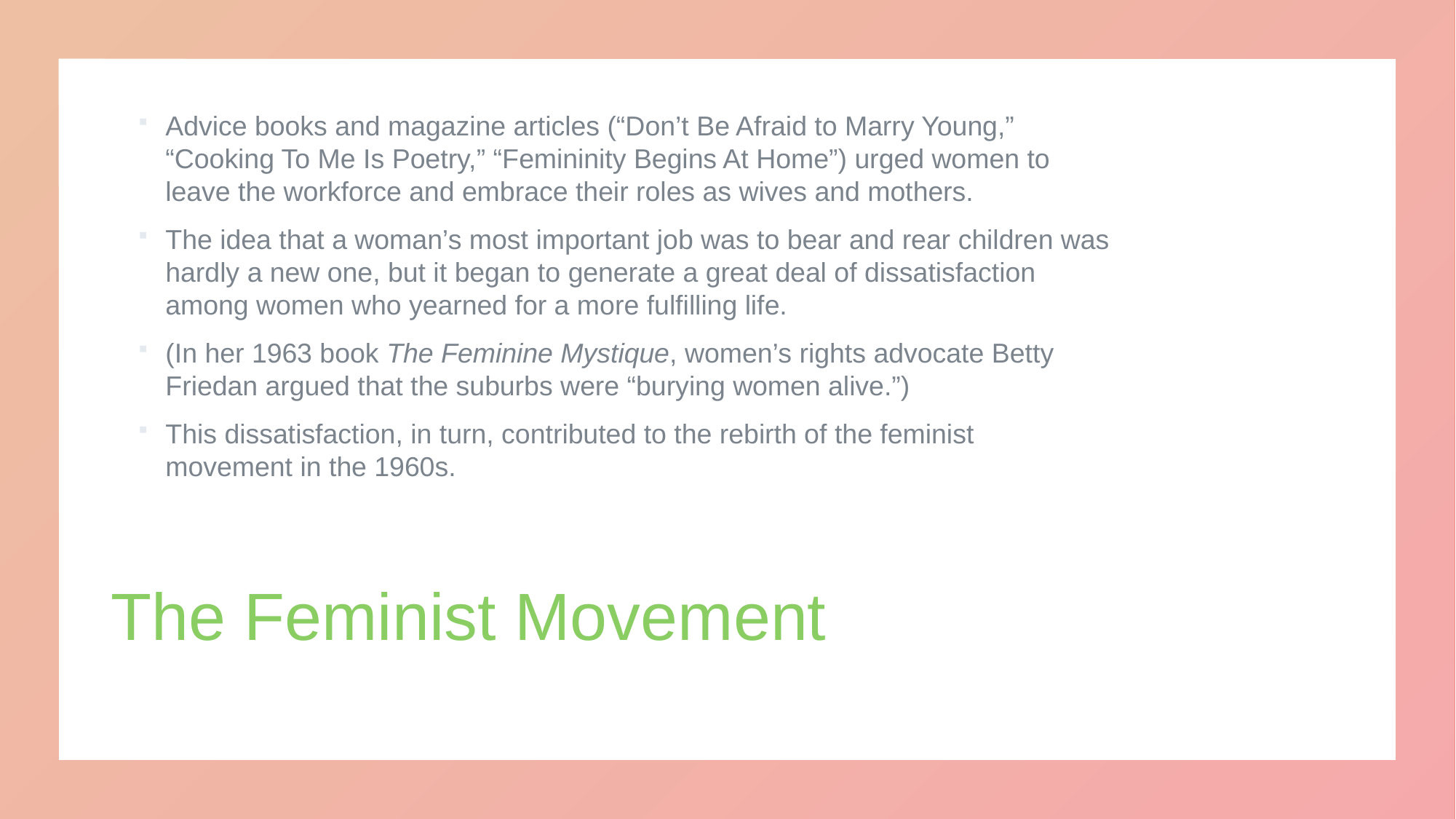

Advice books and magazine articles (“Don’t Be Afraid to Marry Young,” “Cooking To Me Is Poetry,” “Femininity Begins At Home”) urged women to leave the workforce and embrace their roles as wives and mothers.
The idea that a woman’s most important job was to bear and rear children was hardly a new one, but it began to generate a great deal of dissatisfaction among women who yearned for a more fulfilling life.
(In her 1963 book The Feminine Mystique, women’s rights advocate Betty Friedan argued that the suburbs were “burying women alive.”)
This dissatisfaction, in turn, contributed to the rebirth of the feminist movement in the 1960s.
# The Feminist Movement